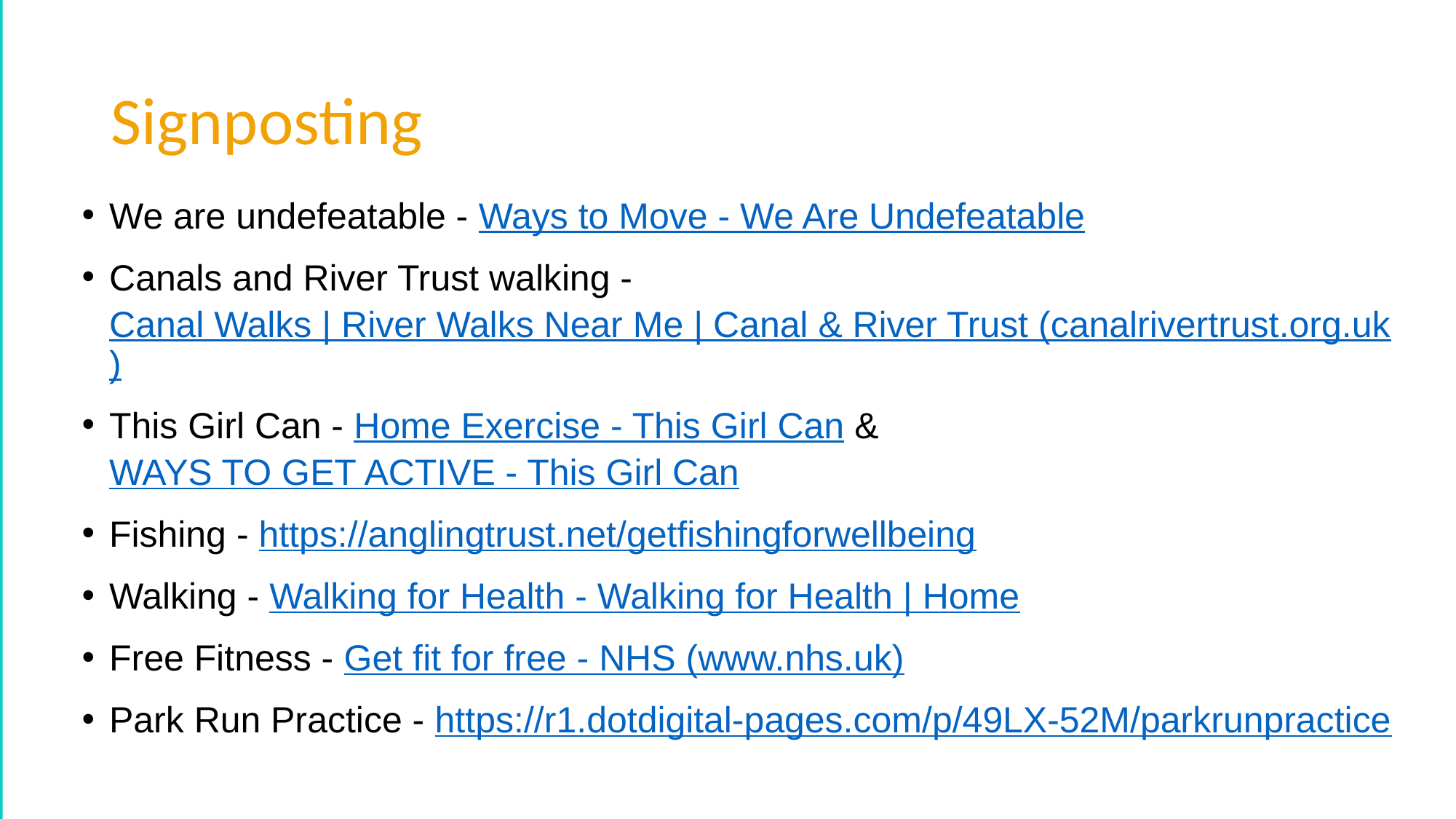

# Signposting
We are undefeatable - Ways to Move - We Are Undefeatable
Canals and River Trust walking - Canal Walks | River Walks Near Me | Canal & River Trust (canalrivertrust.org.uk)
This Girl Can - Home Exercise - This Girl Can & WAYS TO GET ACTIVE - This Girl Can
Fishing - https://anglingtrust.net/getfishingforwellbeing
Walking - Walking for Health - Walking for Health | Home
Free Fitness - Get fit for free - NHS (www.nhs.uk)
Park Run Practice - https://r1.dotdigital-pages.com/p/49LX-52M/parkrunpractice